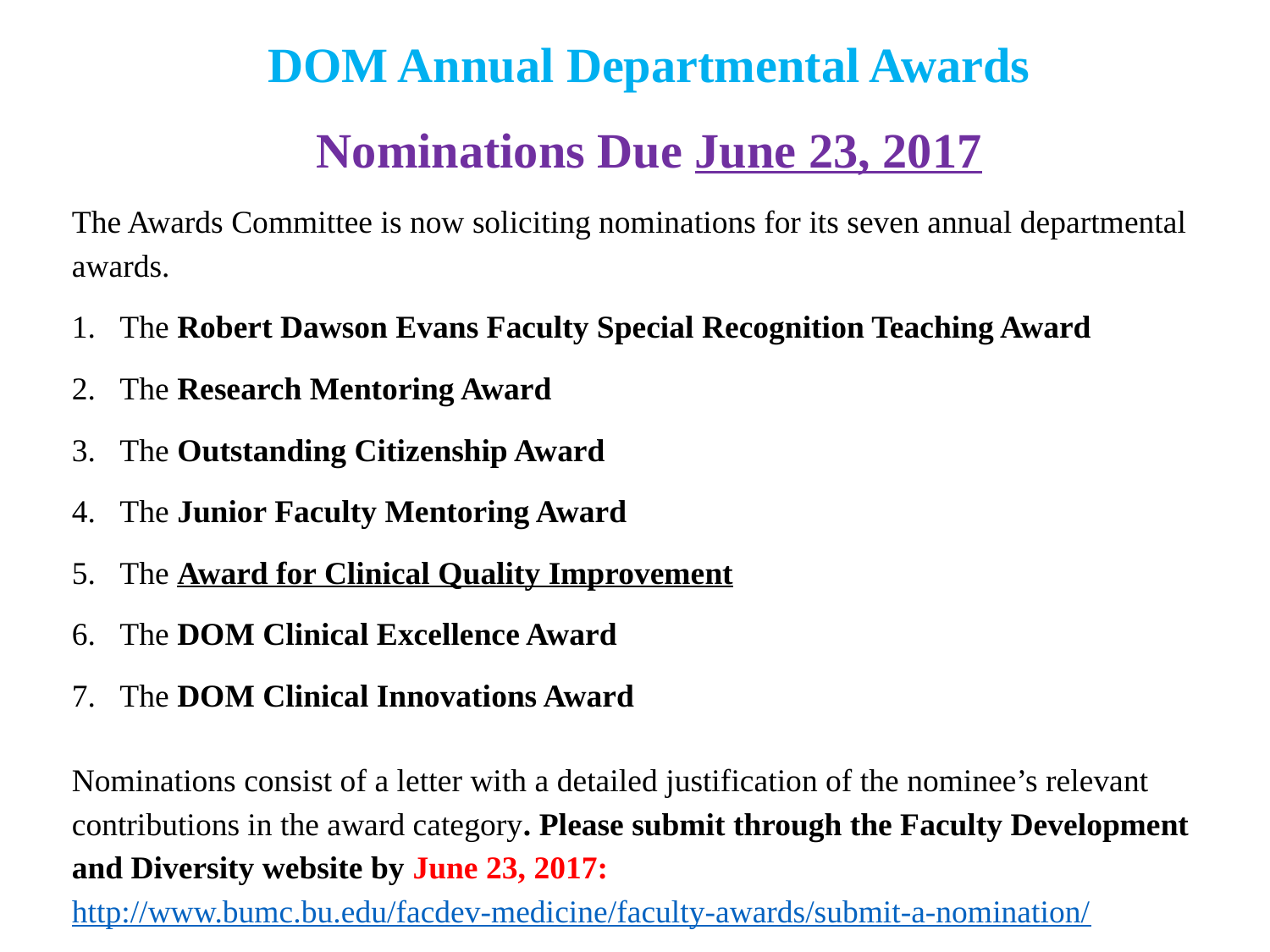

DOM Annual Departmental Awards
Nominations Due June 23, 2017
The Awards Committee is now soliciting nominations for its seven annual departmental awards.
The Robert Dawson Evans Faculty Special Recognition Teaching Award
The Research Mentoring Award
The Outstanding Citizenship Award
The Junior Faculty Mentoring Award
The Award for Clinical Quality Improvement
The DOM Clinical Excellence Award
The DOM Clinical Innovations Award

Nominations consist of a letter with a detailed justification of the nominee’s relevant contributions in the award category. Please submit through the Faculty Development and Diversity website by June 23, 2017: http://www.bumc.bu.edu/facdev-medicine/faculty-awards/submit-a-nomination/